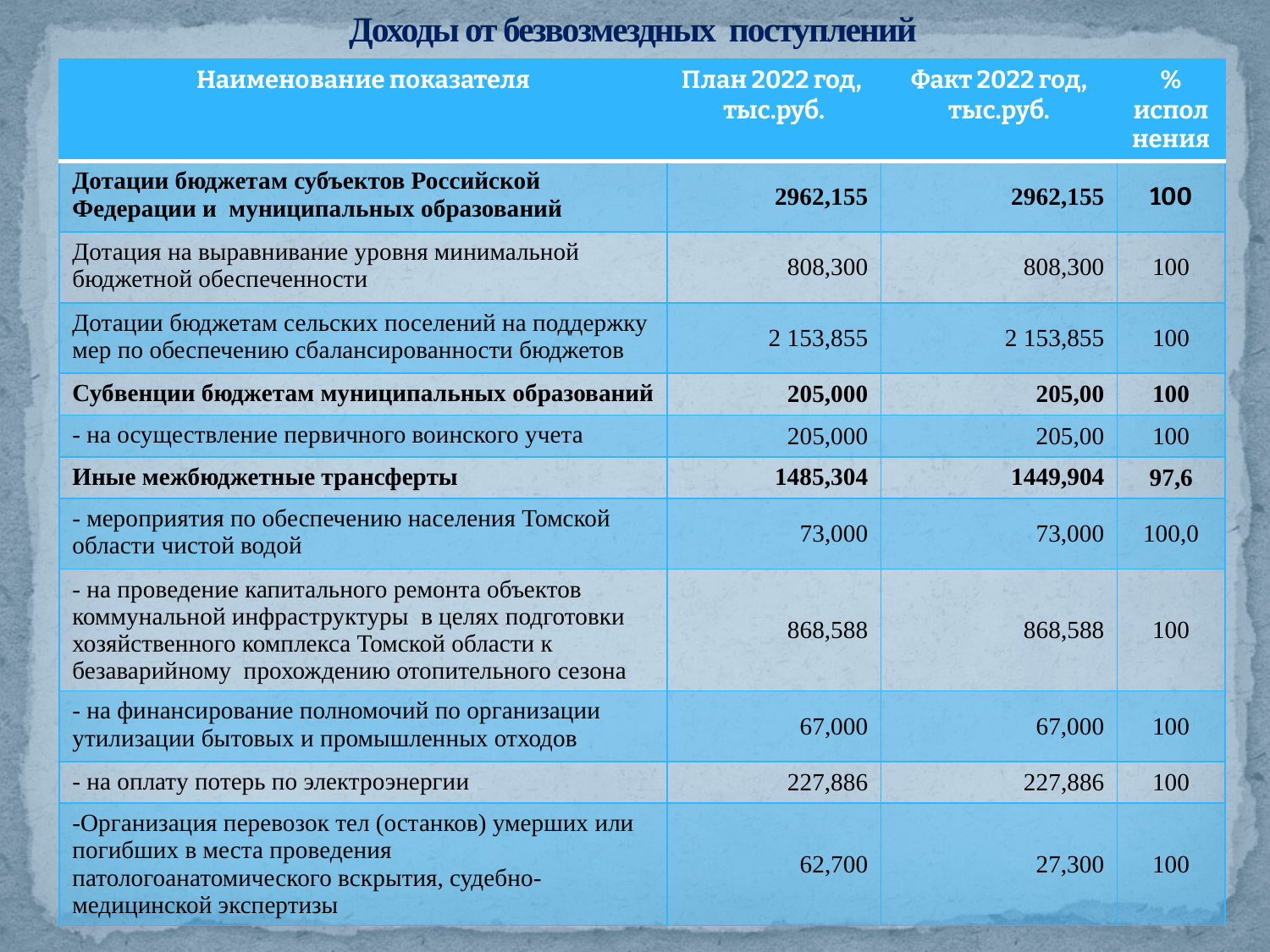

# Доходы от безвозмездных  поступлений
| Наименование показателя | План 2022 год, тыс.руб. | Факт 2022 год, тыс.руб. | % исполнения |
| --- | --- | --- | --- |
| Дотации бюджетам субъектов Российской Федерации и муниципальных образований | 2962,155 | 2962,155 | 100 |
| Дотация на выравнивание уровня минимальной бюджетной обеспеченности | 808,300 | 808,300 | 100 |
| Дотации бюджетам сельских поселений на поддержку мер по обеспечению сбалансированности бюджетов | 2 153,855 | 2 153,855 | 100 |
| Субвенции бюджетам муниципальных образований | 205,000 | 205,00 | 100 |
| - на осуществление первичного воинского учета | 205,000 | 205,00 | 100 |
| Иные межбюджетные трансферты | 1485,304 | 1449,904 | 97,6 |
| - мероприятия по обеспечению населения Томской области чистой водой | 73,000 | 73,000 | 100,0 |
| - на проведение капитального ремонта объектов коммунальной инфраструктуры в целях подготовки хозяйственного комплекса Томской области к безаварийному прохождению отопительного сезона | 868,588 | 868,588 | 100 |
| - на финансирование полномочий по организации утилизации бытовых и промышленных отходов | 67,000 | 67,000 | 100 |
| - на оплату потерь по электроэнергии | 227,886 | 227,886 | 100 |
| -Организация перевозок тел (останков) умерших или погибших в места проведения патологоанатомического вскрытия, судебно-медицинской экспертизы | 62,700 | 27,300 | 100 |